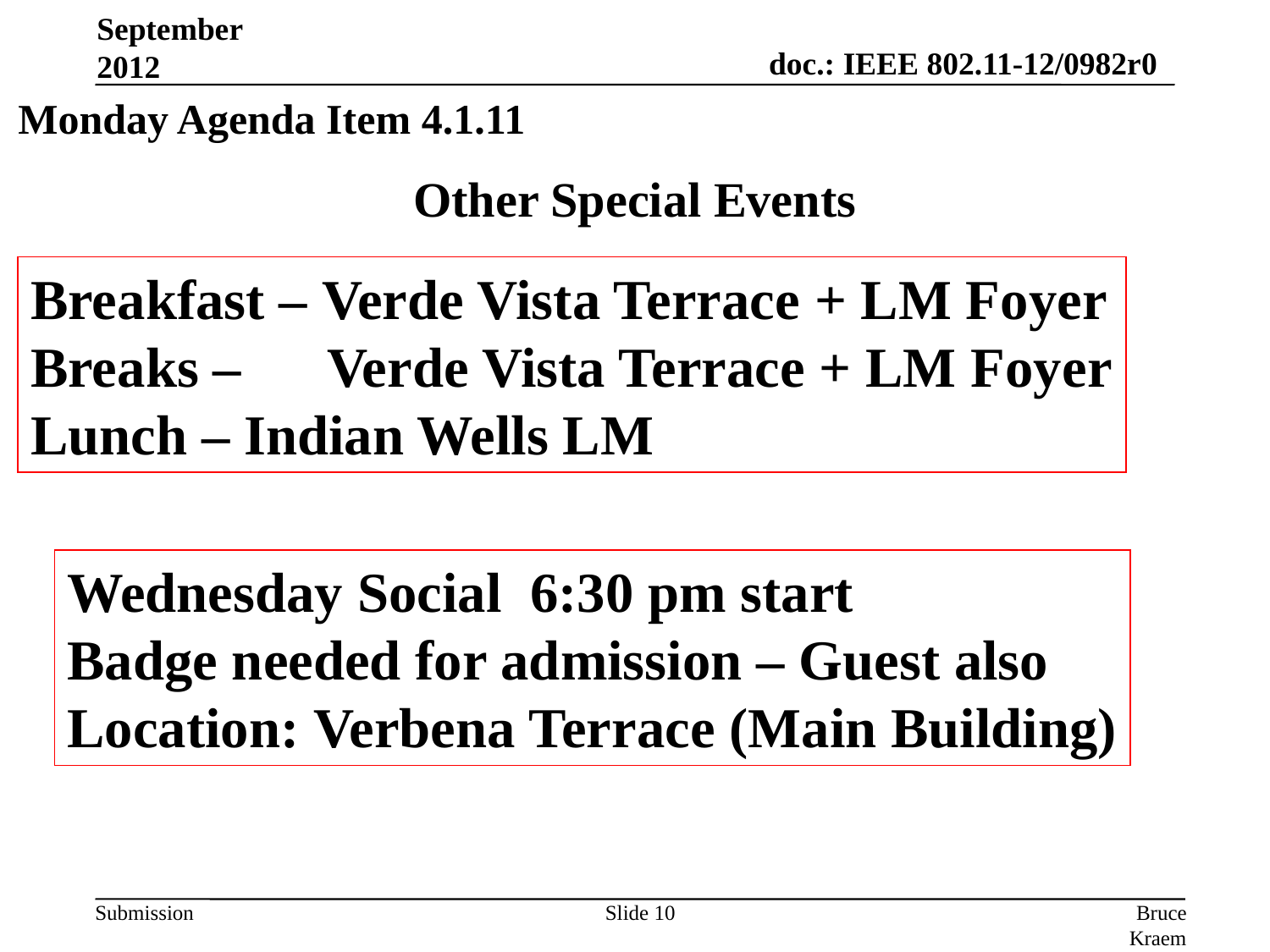

September 2012
Monday Agenda Item 4.1.11
# Other Special Events
Breakfast – Verde Vista Terrace + LM Foyer
Breaks –      Verde Vista Terrace + LM Foyer
Lunch – Indian Wells LM
Wednesday Social  6:30 pm start
Badge needed for admission – Guest also
Location: Verbena Terrace (Main Building)
Slide 10
Bruce Kraemer, Marvell